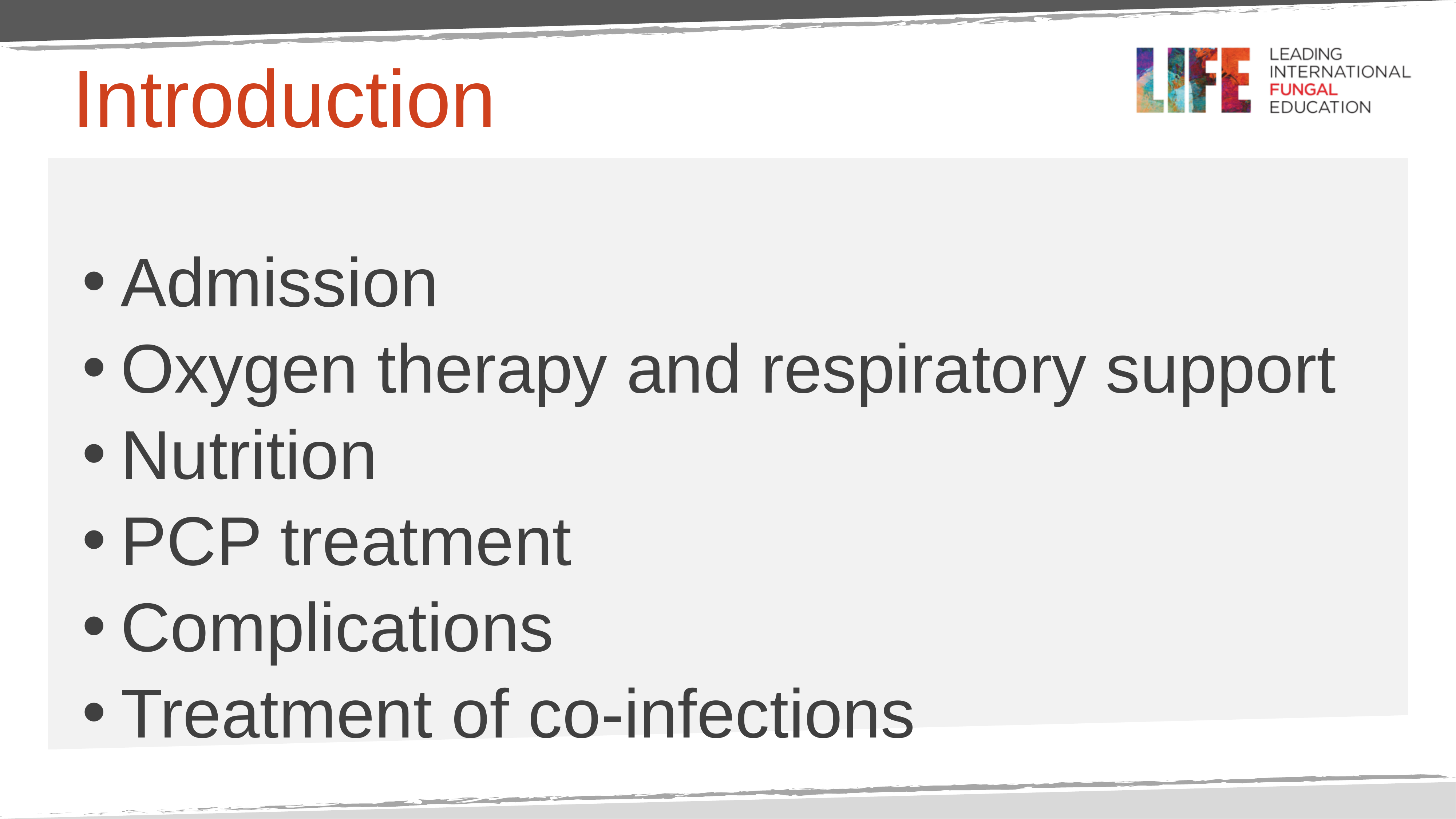

# Introduction

Admission
Oxygen therapy and respiratory support
Nutrition
PCP treatment
Complications
Treatment of co-infections